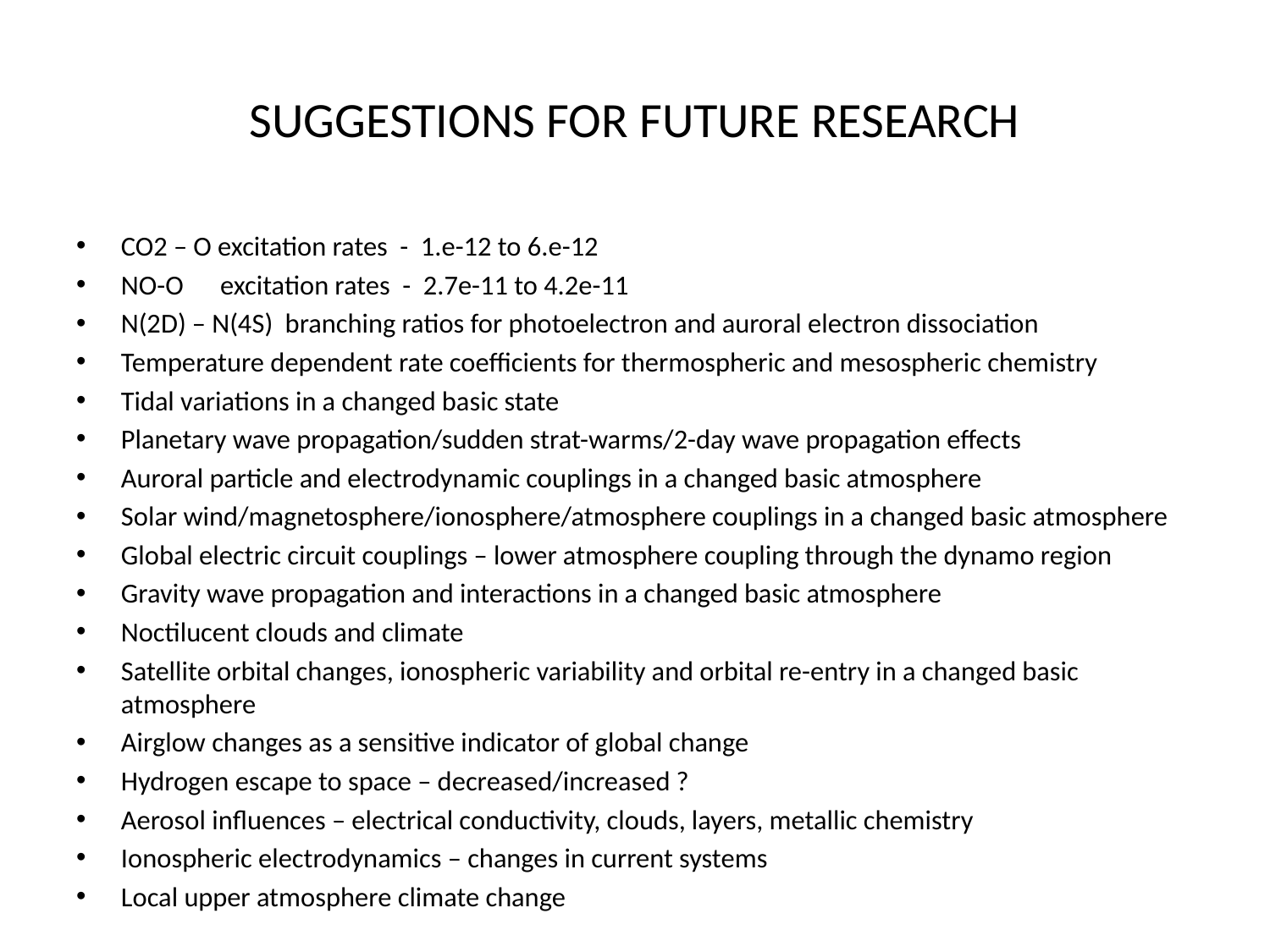

# SUGGESTIONS FOR FUTURE RESEARCH
CO2 – O excitation rates  -  1.e-12 to 6.e-12
NO-O      excitation rates  -  2.7e-11 to 4.2e-11
N(2D) – N(4S)  branching ratios for photoelectron and auroral electron dissociation
Temperature dependent rate coefficients for thermospheric and mesospheric chemistry
Tidal variations in a changed basic state
Planetary wave propagation/sudden strat-warms/2-day wave propagation effects
Auroral particle and electrodynamic couplings in a changed basic atmosphere
Solar wind/magnetosphere/ionosphere/atmosphere couplings in a changed basic atmosphere
Global electric circuit couplings – lower atmosphere coupling through the dynamo region
Gravity wave propagation and interactions in a changed basic atmosphere
Noctilucent clouds and climate
Satellite orbital changes, ionospheric variability and orbital re-entry in a changed basic atmosphere
Airglow changes as a sensitive indicator of global change
Hydrogen escape to space – decreased/increased ?
Aerosol influences – electrical conductivity, clouds, layers, metallic chemistry
Ionospheric electrodynamics – changes in current systems
Local upper atmosphere climate change